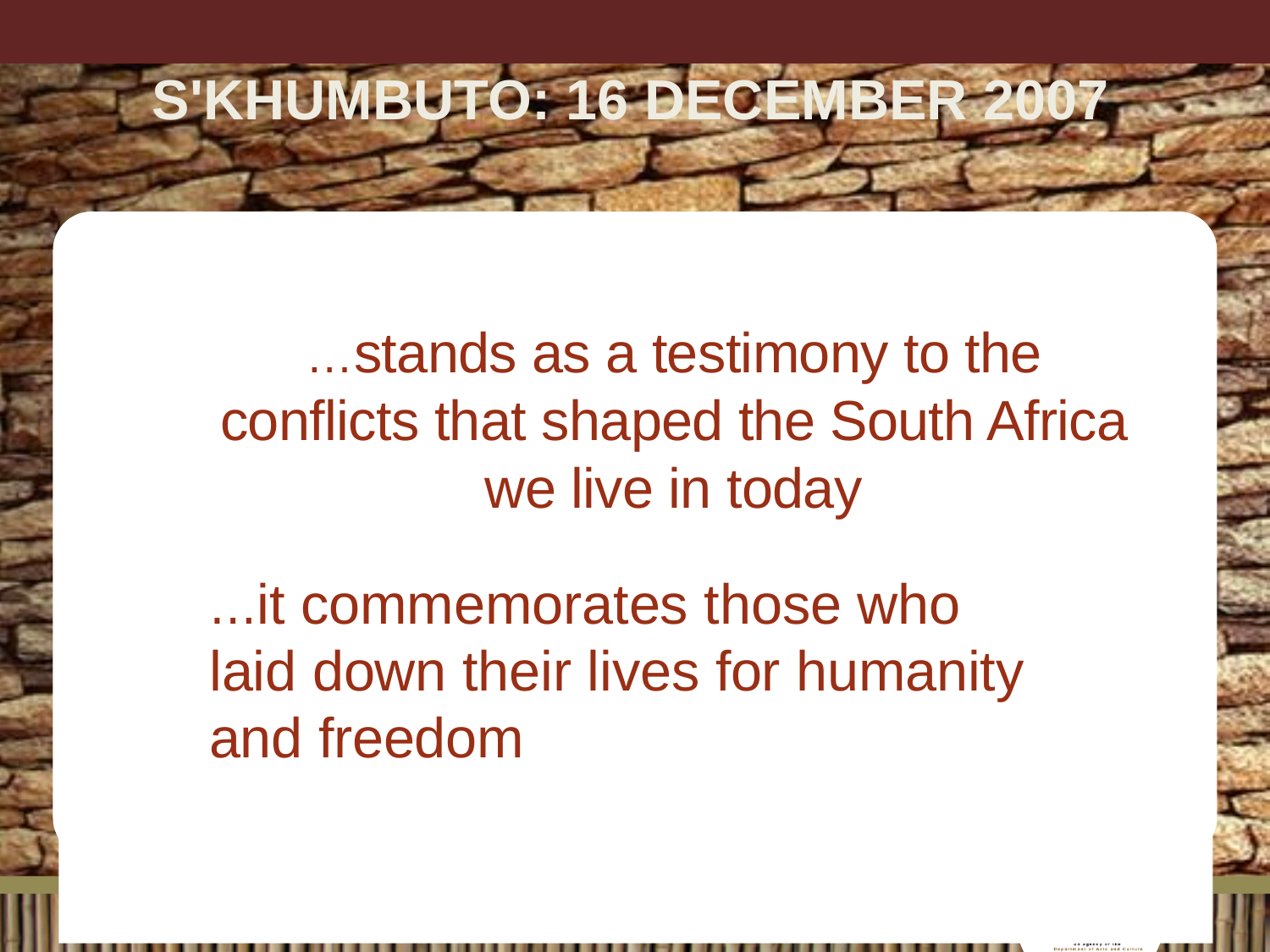

S'KHUMBUTO: 16 DECEMBER 2007
# …stands as a testimony to the conflicts that shaped the South Africa we live in today

…it commemorates those who laid down their lives for humanity and freedom